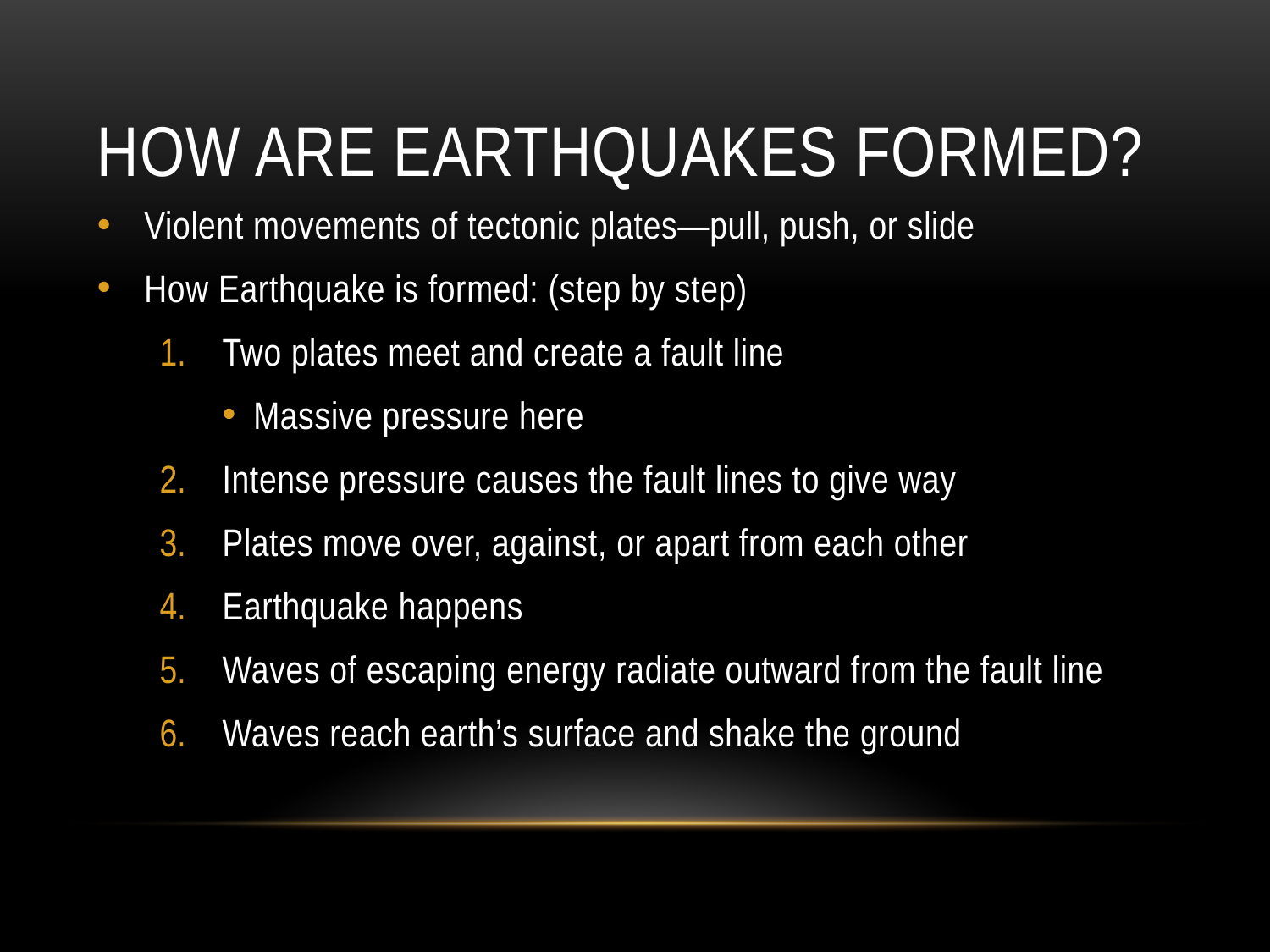

# How are Earthquakes formed?
Violent movements of tectonic plates—pull, push, or slide
How Earthquake is formed: (step by step)
Two plates meet and create a fault line
Massive pressure here
Intense pressure causes the fault lines to give way
Plates move over, against, or apart from each other
Earthquake happens
Waves of escaping energy radiate outward from the fault line
Waves reach earth’s surface and shake the ground